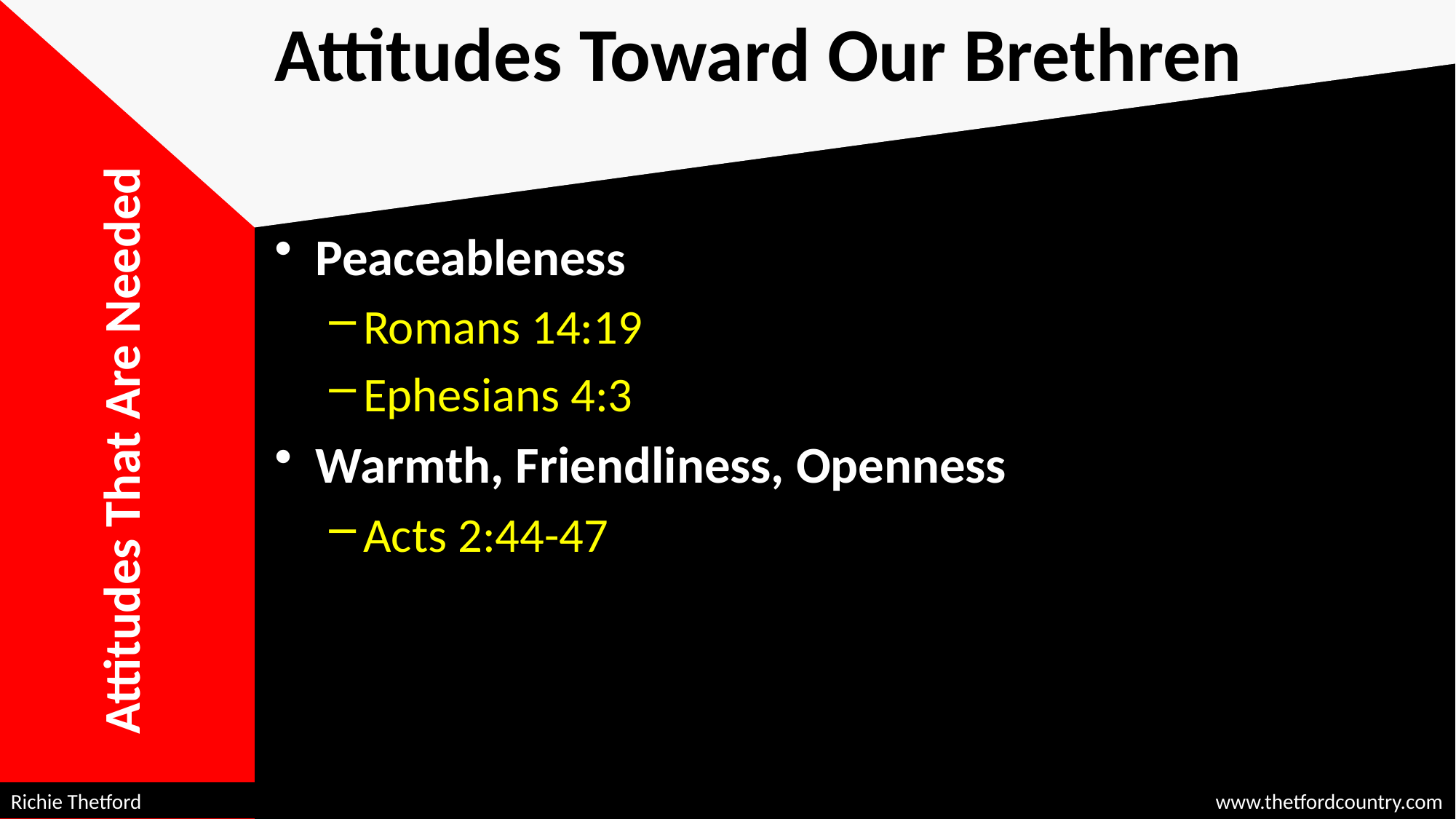

# Attitudes Toward Our Brethren
Peaceableness
Romans 14:19
Ephesians 4:3
Warmth, Friendliness, Openness
Acts 2:44-47
Attitudes That Are Needed
Richie Thetford									                        www.thetfordcountry.com